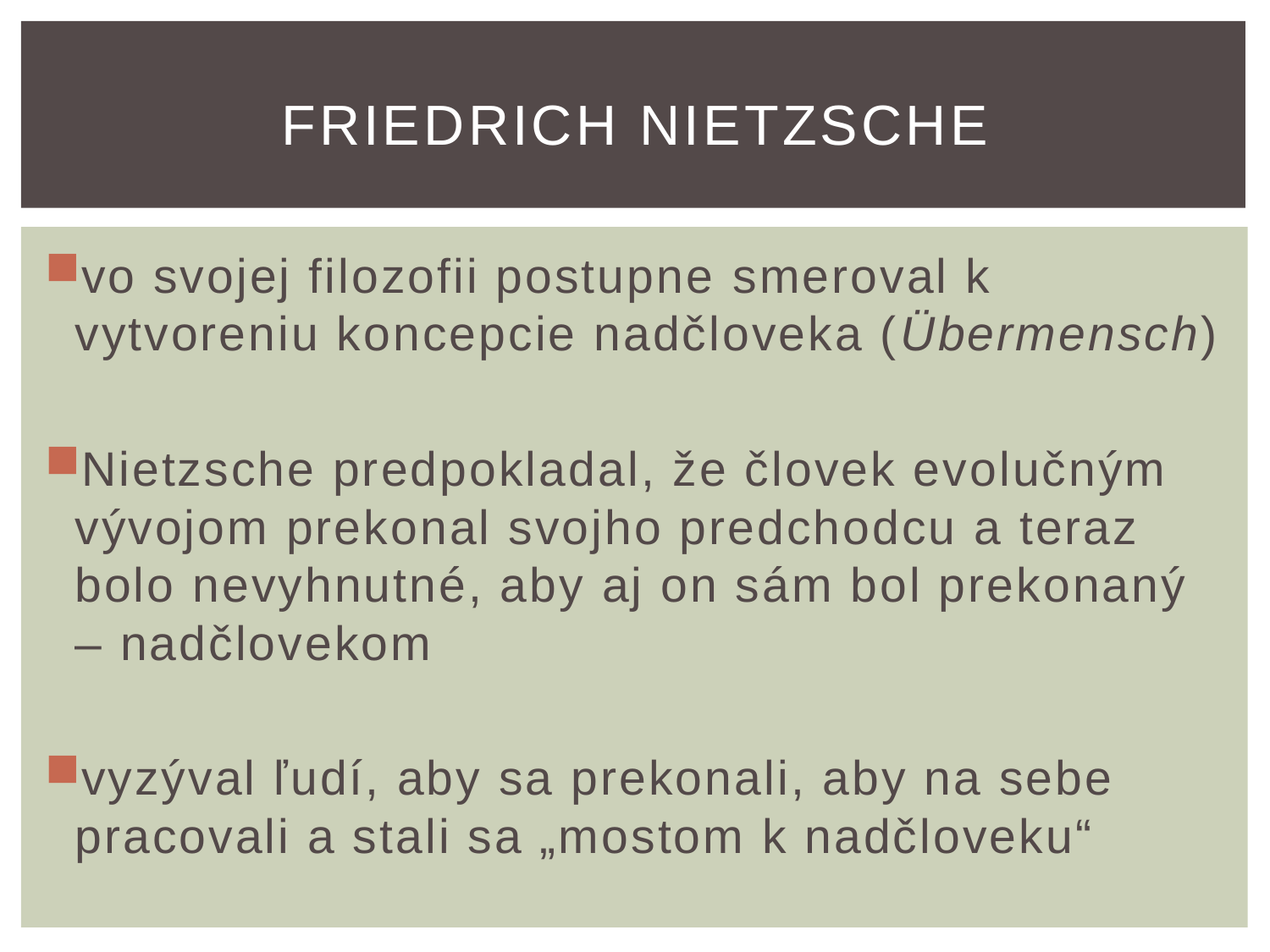

# Friedrich Nietzsche
vo svojej filozofii postupne smeroval k vytvoreniu koncepcie nadčloveka (Übermensch)

Nietzsche predpokladal, že človek evolučným vývojom prekonal svojho predchodcu a teraz bolo nevyhnutné, aby aj on sám bol prekonaný – nadčlovekom

vyzýval ľudí, aby sa prekonali, aby na sebe pracovali a stali sa „mostom k nadčloveku“